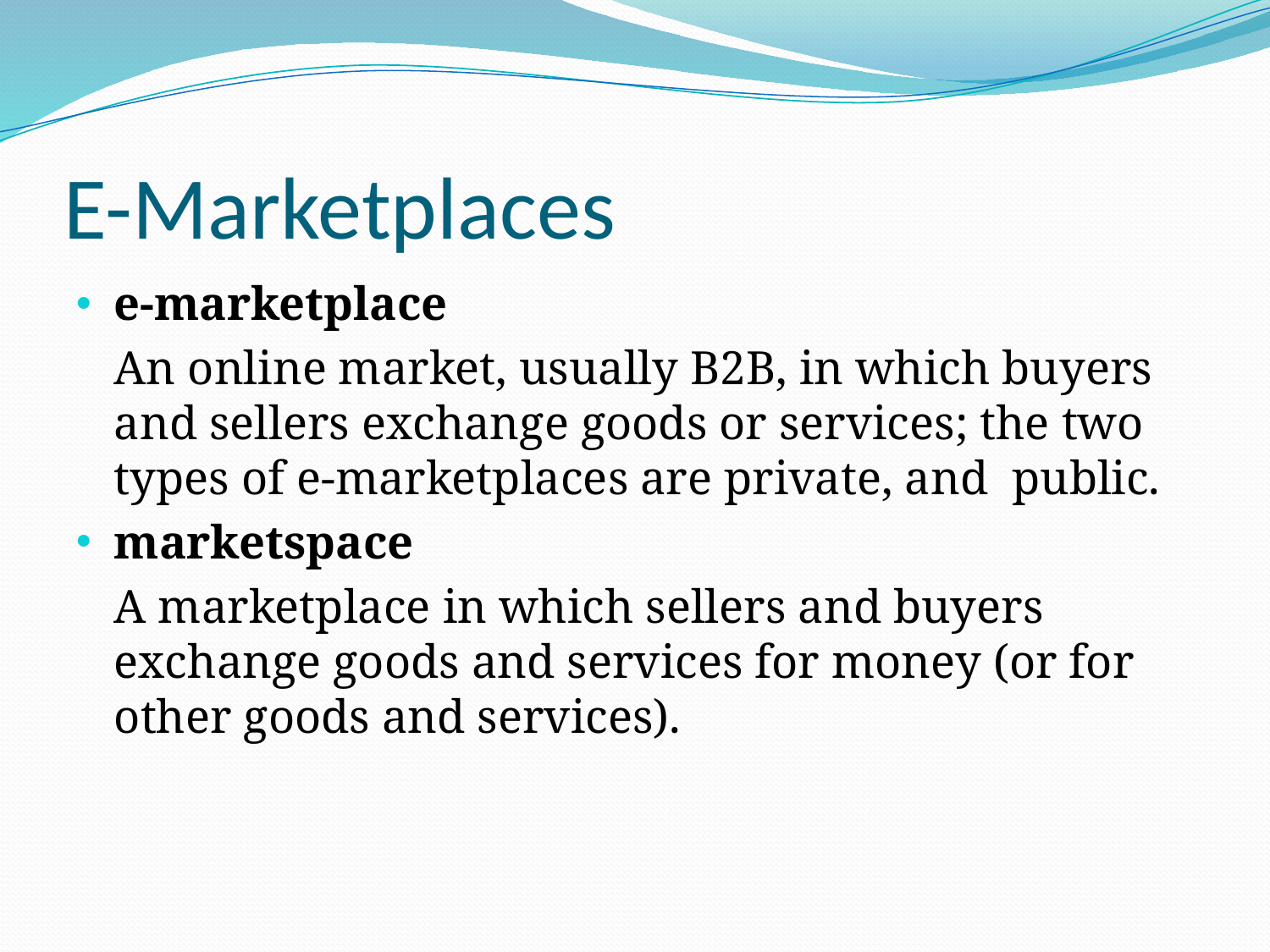

# E-Marketplaces
e-marketplace
	An online market, usually B2B, in which buyers and sellers exchange goods or services; the two types of e-marketplaces are private, and  public.
marketspace
	A marketplace in which sellers and buyers exchange goods and services for money (or for other goods and services).